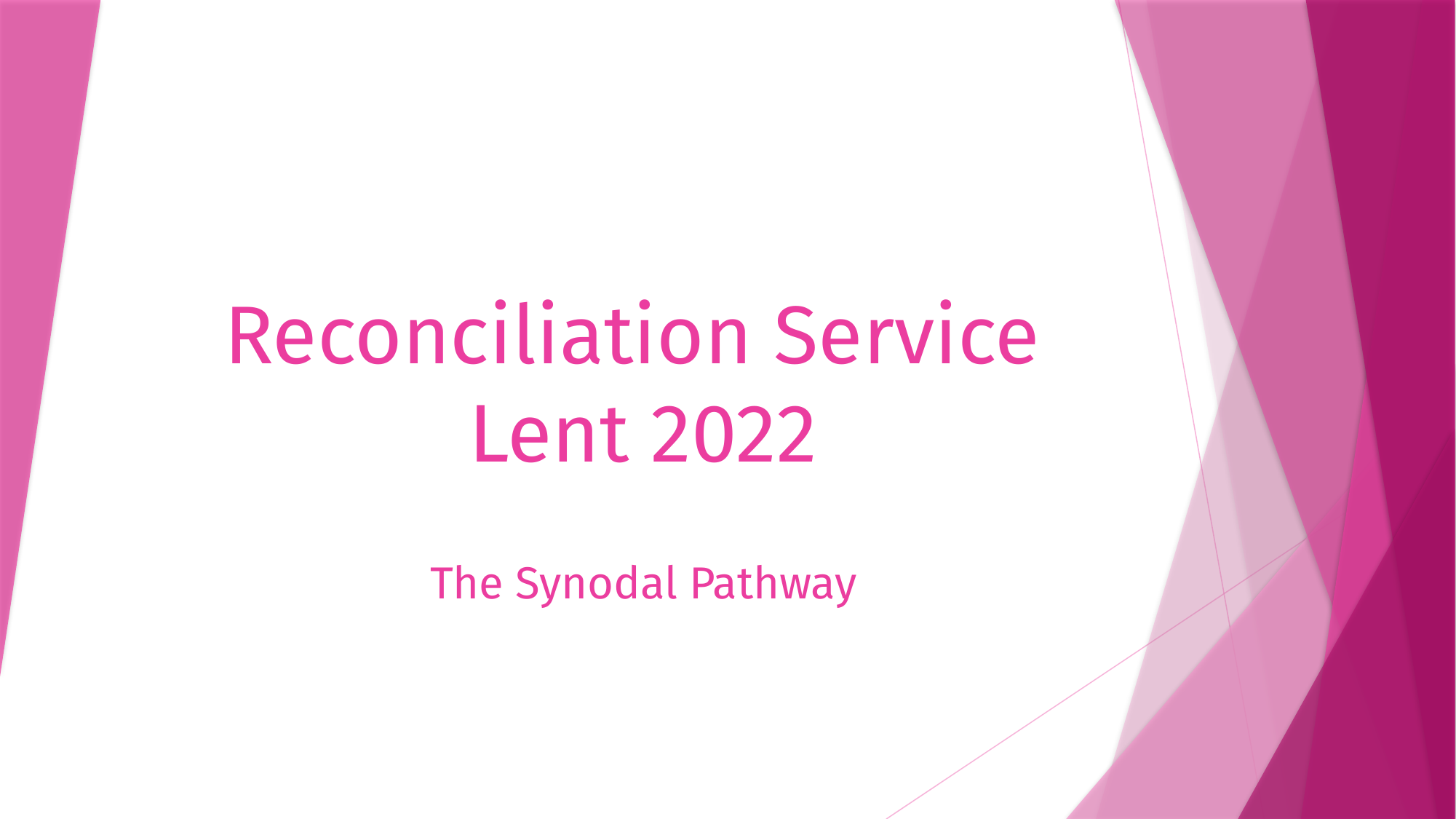

# Reconciliation Service  Lent 2022

The Synodal Pathway